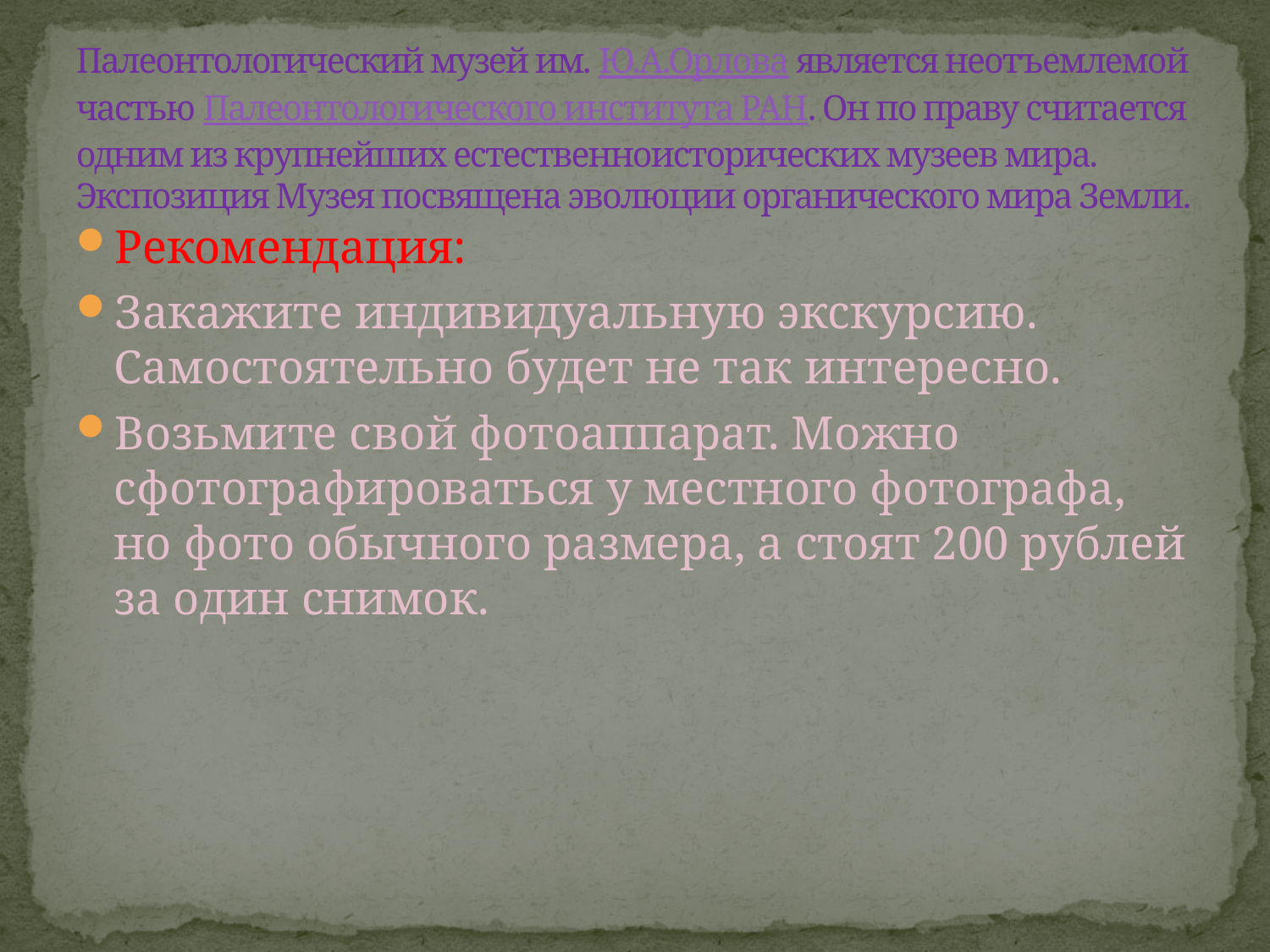

# Палеонтологический музей им. Ю.А.Орлова является неотъемлемой частью Палеонтологического института РАН. Он по праву считается одним из крупнейших естественноисторических музеев мира. Экспозиция Музея посвящена эволюции органического мира Земли.
Рекомендация:
Закажите индивидуальную экскурсию. Самостоятельно будет не так интересно.
Возьмите свой фотоаппарат. Можно сфотографироваться у местного фотографа, но фото обычного размера, а стоят 200 рублей за один снимок.